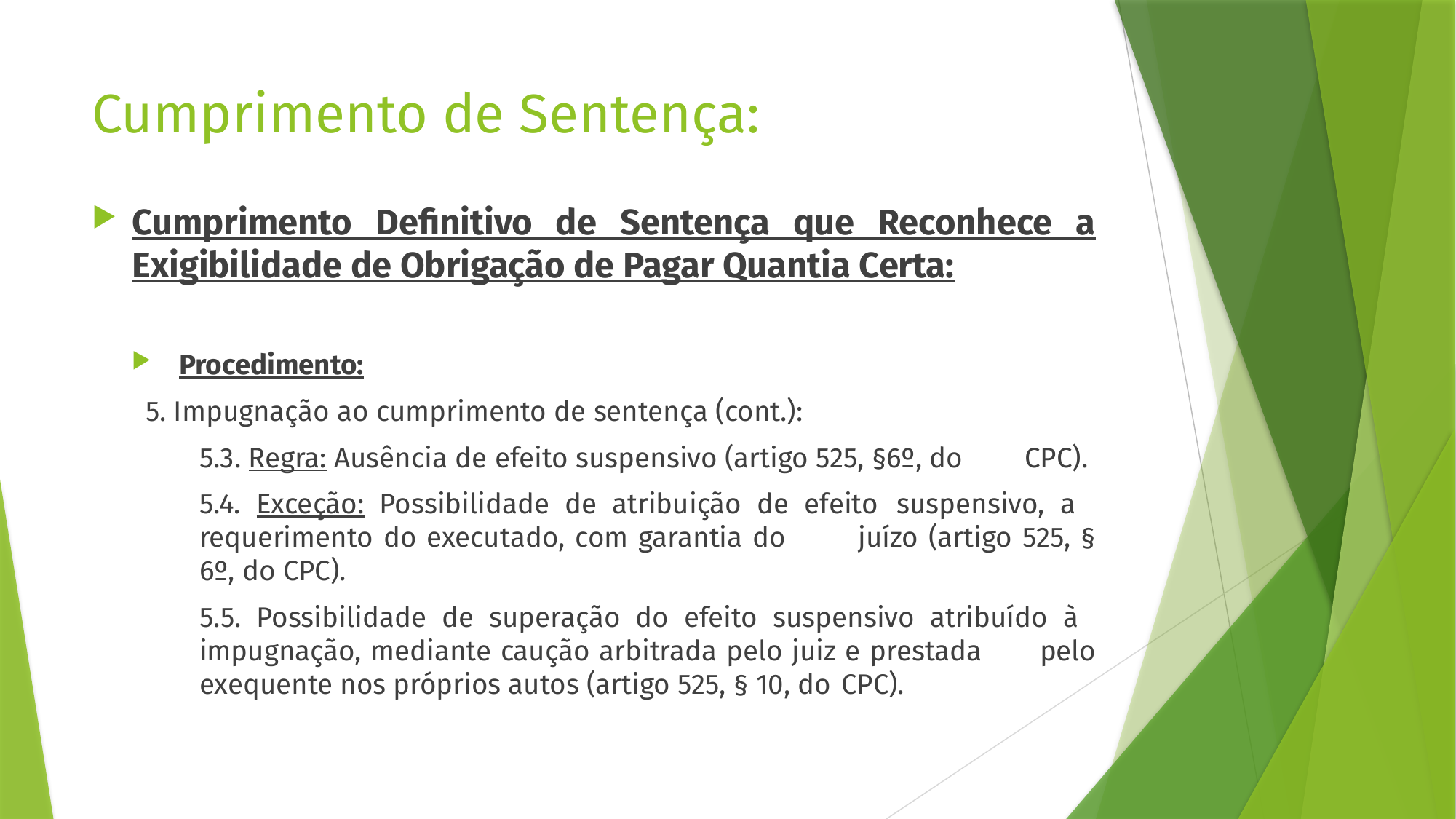

# Cumprimento de Sentença:
Cumprimento Definitivo de Sentença que Reconhece a Exigibilidade de Obrigação de Pagar Quantia Certa:

Procedimento:
	5. Impugnação ao cumprimento de sentença (cont.):
	5.3. Regra: Ausência de efeito suspensivo (artigo 525, §6º, do 	CPC).
	5.4. Exceção: Possibilidade de atribuição de efeito 	suspensivo, a 	requerimento do executado, com garantia do 	juízo (artigo 525, § 6º, do CPC).
	5.5. Possibilidade de superação do efeito suspensivo atribuído à 	impugnação, mediante caução arbitrada pelo juiz e prestada 	pelo 	exequente nos próprios autos (artigo 525, § 10, do 	CPC).